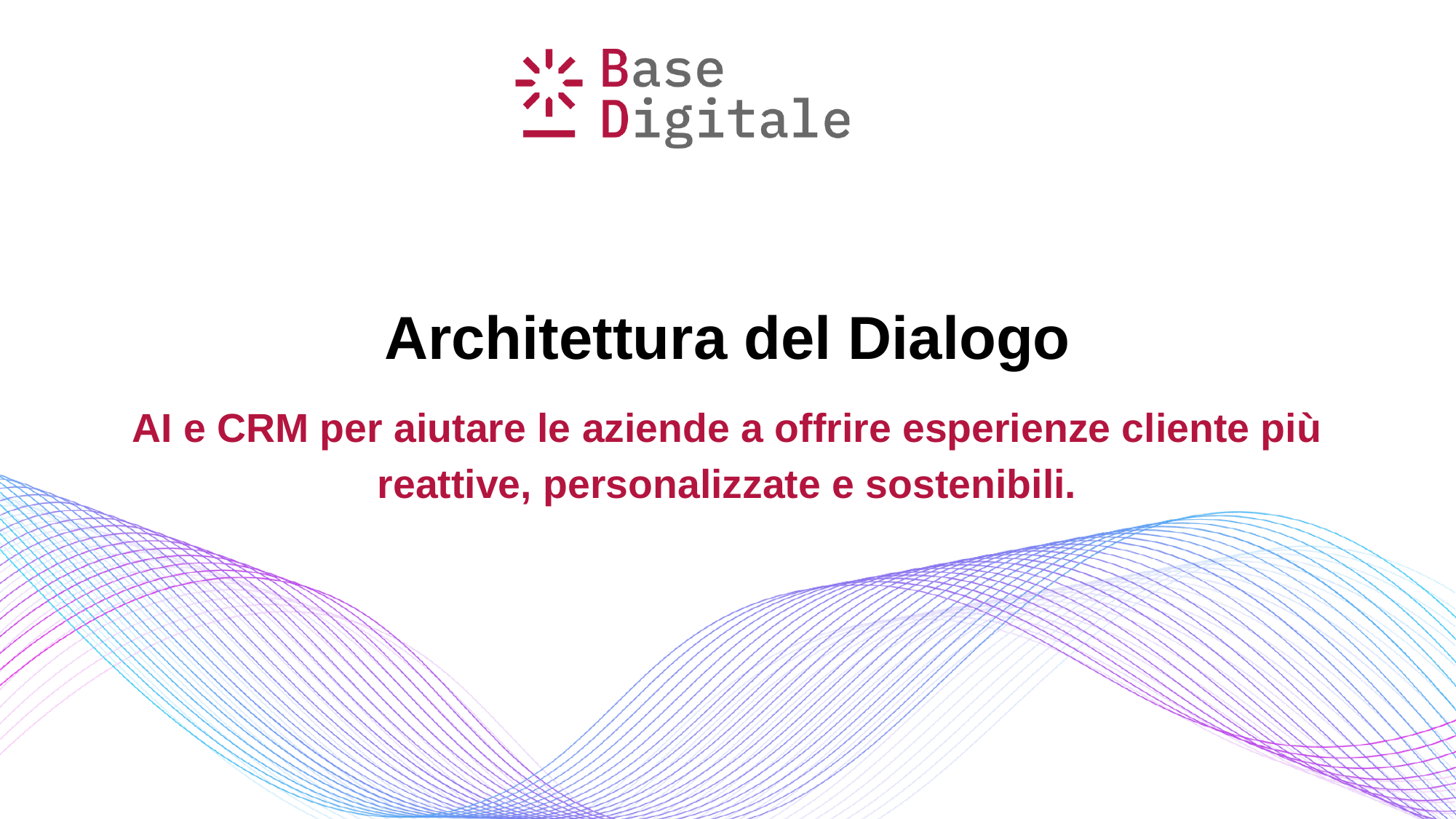

Architettura del Dialogo
AI e CRM per aiutare le aziende a offrire esperienze cliente più reattive, personalizzate e sostenibili.